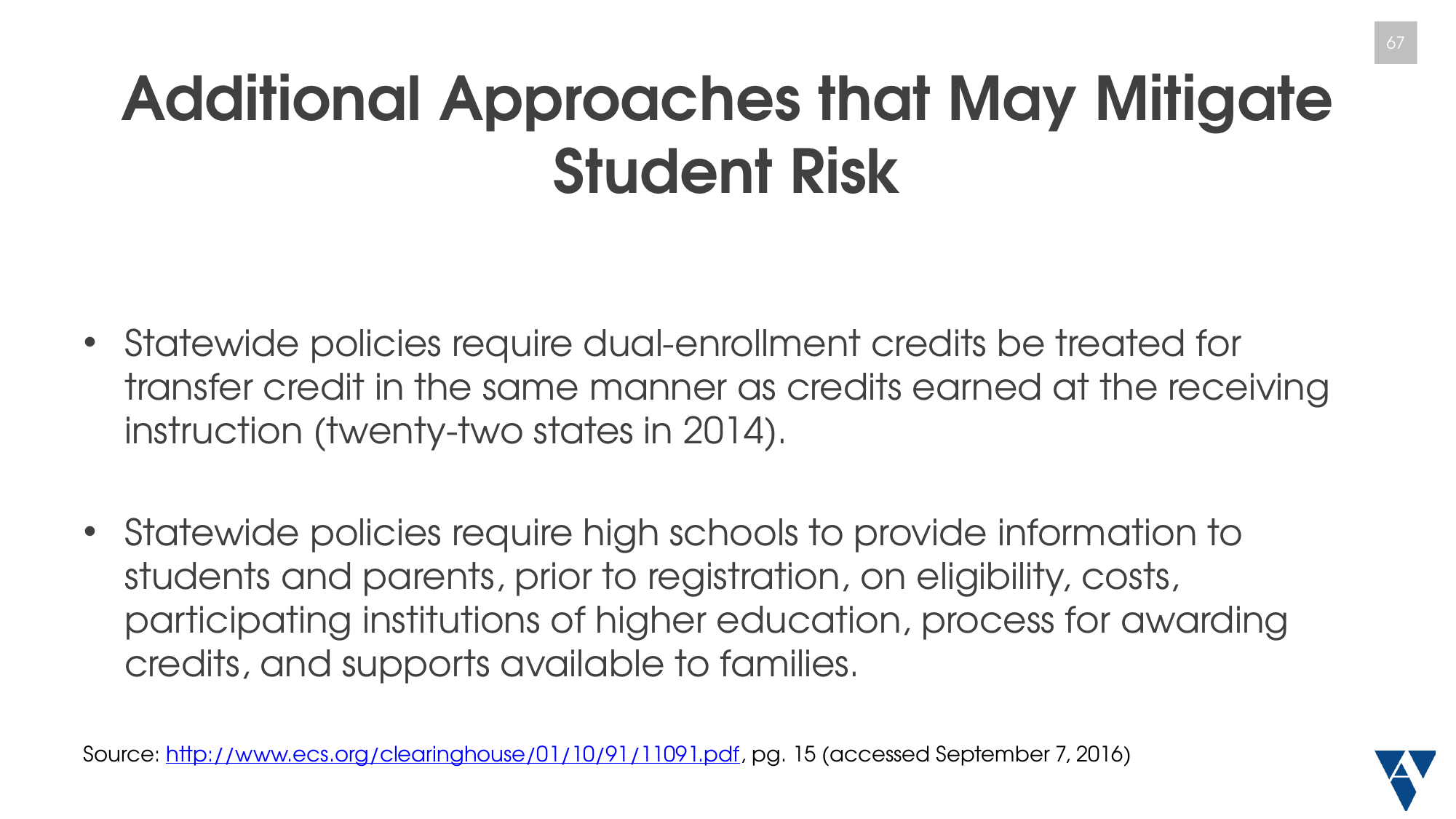

# Additional Approaches that May Mitigate Student Risk

Statewide policies require dual-enrollment credits be treated for transfer credit in the same manner as credits earned at the receiving instruction (twenty-two states in 2014).

Statewide policies require high schools to provide information to students and parents, prior to registration, on eligibility, costs, participating institutions of higher education, process for awarding credits, and supports available to families.

Source: http://www.ecs.org/clearinghouse/01/10/91/11091.pdf, pg. 15 (accessed September 7, 2016)